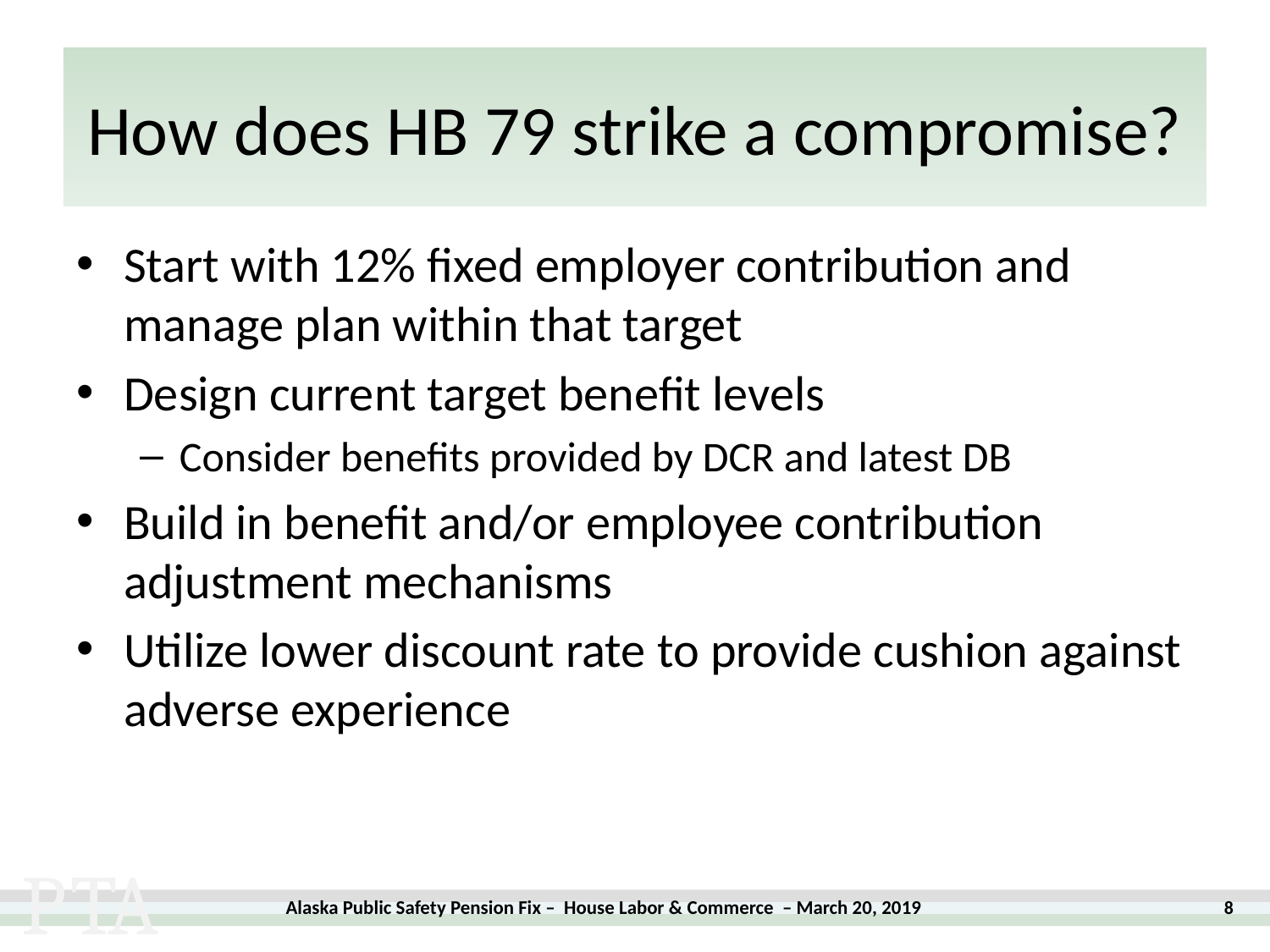

How does HB 79 strike a compromise?
Start with 12% fixed employer contribution and manage plan within that target
Design current target benefit levels
Consider benefits provided by DCR and latest DB
Build in benefit and/or employee contribution adjustment mechanisms
Utilize lower discount rate to provide cushion against adverse experience